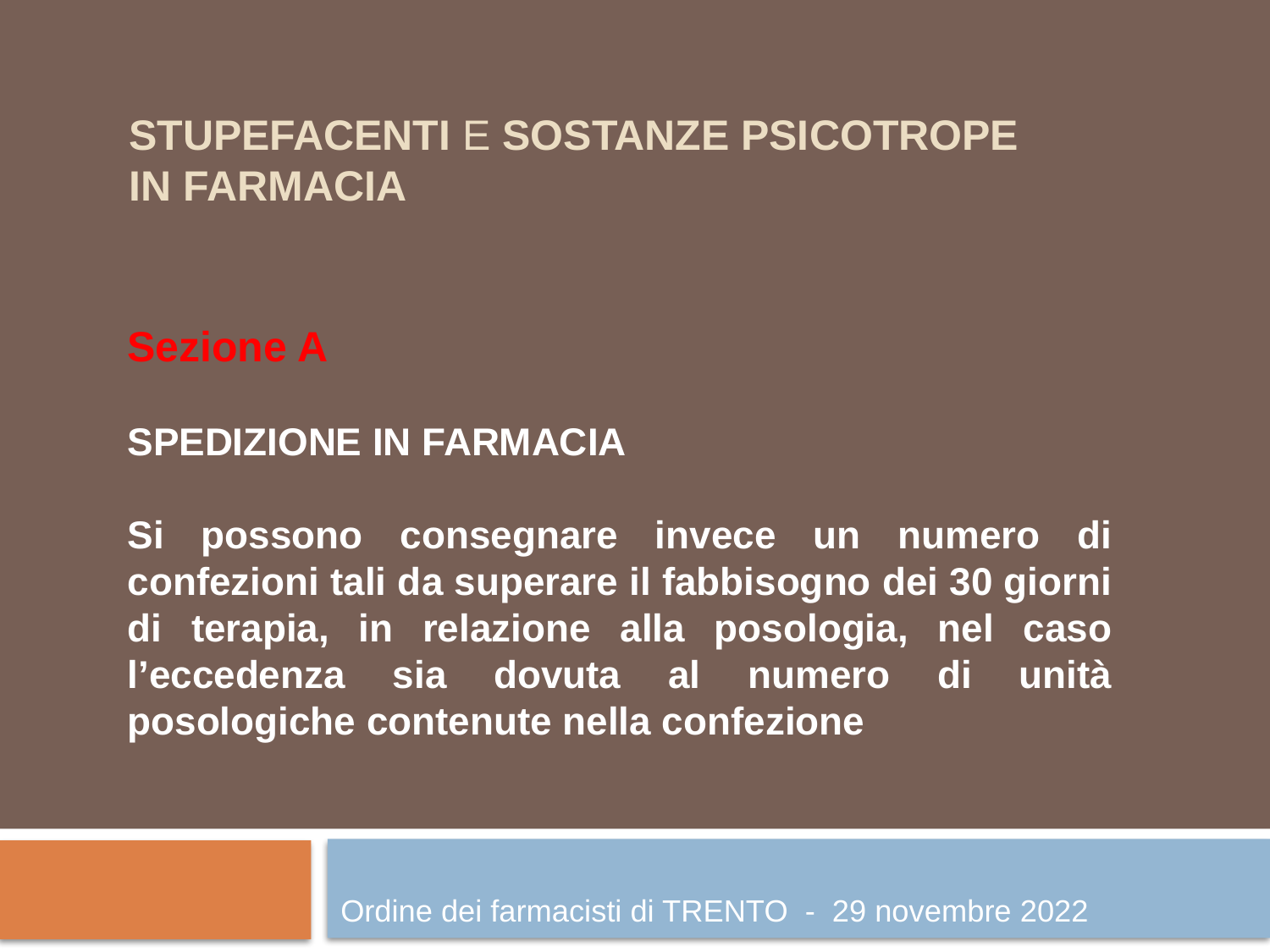

# STUPEFACENTI e SOSTANZE PSICOTROPE in farmacia
Sezione A
SPEDIZIONE IN FARMACIA

Si possono consegnare invece un numero di confezioni tali da superare il fabbisogno dei 30 giorni di terapia, in relazione alla posologia, nel caso l’eccedenza sia dovuta al numero di unità posologiche contenute nella confezione

Ordine dei farmacisti di TRENTO  -  29 novembre 2022